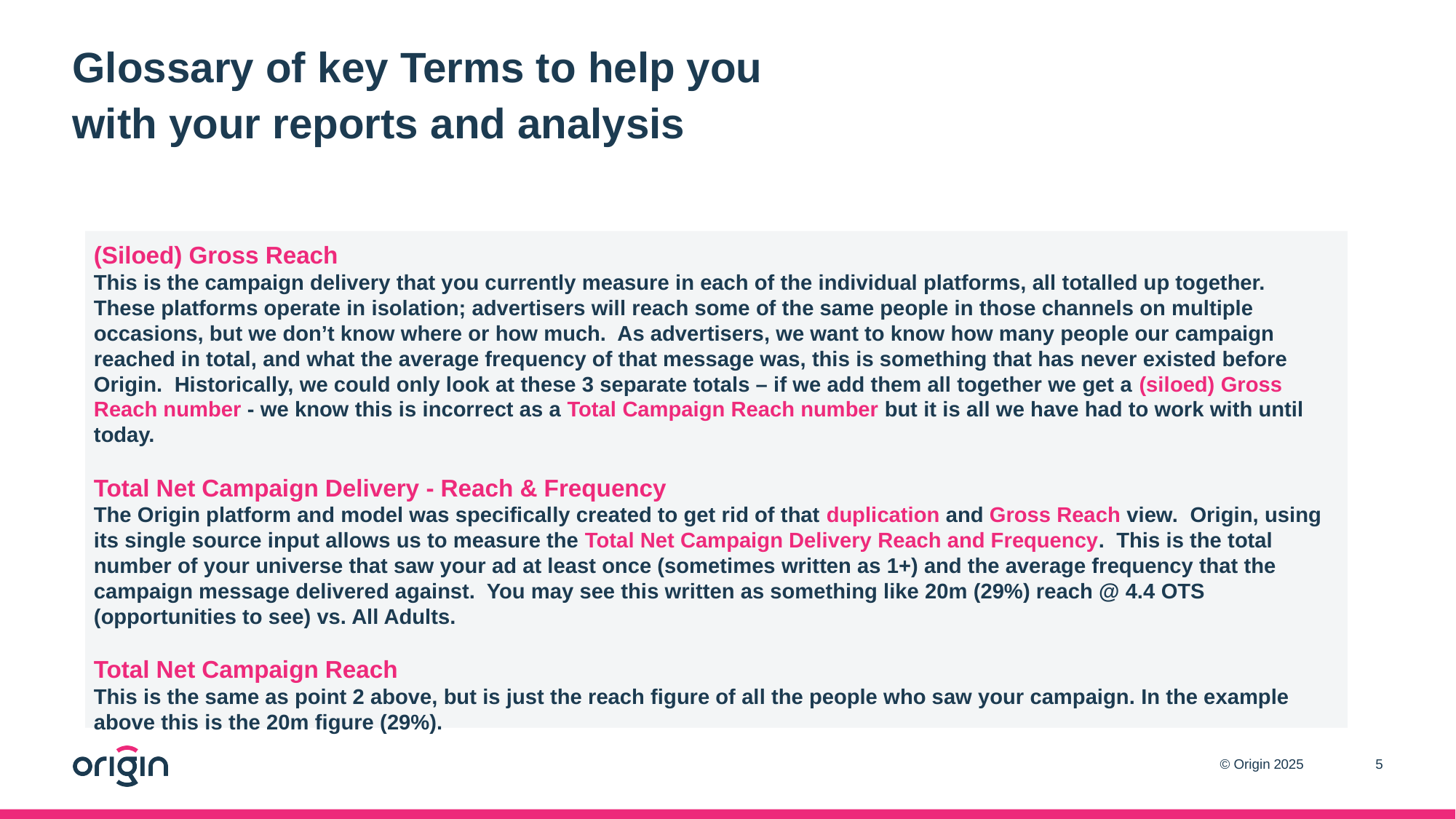

# Glossary of key Terms to help you with your reports and analysis
(Siloed) Gross Reach
This is the campaign delivery that you currently measure in each of the individual platforms, all totalled up together.  These platforms operate in isolation; advertisers will reach some of the same people in those channels on multiple occasions, but we don’t know where or how much.  As advertisers, we want to know how many people our campaign reached in total, and what the average frequency of that message was, this is something that has never existed before Origin.  Historically, we could only look at these 3 separate totals – if we add them all together we get a (siloed) Gross Reach number - we know this is incorrect as a Total Campaign Reach number but it is all we have had to work with until today.

Total Net Campaign Delivery - Reach & Frequency
The Origin platform and model was specifically created to get rid of that duplication and Gross Reach view.  Origin, using its single source input allows us to measure the Total Net Campaign Delivery Reach and Frequency.  This is the total number of your universe that saw your ad at least once (sometimes written as 1+) and the average frequency that the campaign message delivered against.  You may see this written as something like 20m (29%) reach @ 4.4 OTS (opportunities to see) vs. All Adults.

Total Net Campaign Reach
This is the same as point 2 above, but is just the reach figure of all the people who saw your campaign. In the example above this is the 20m figure (29%).

5